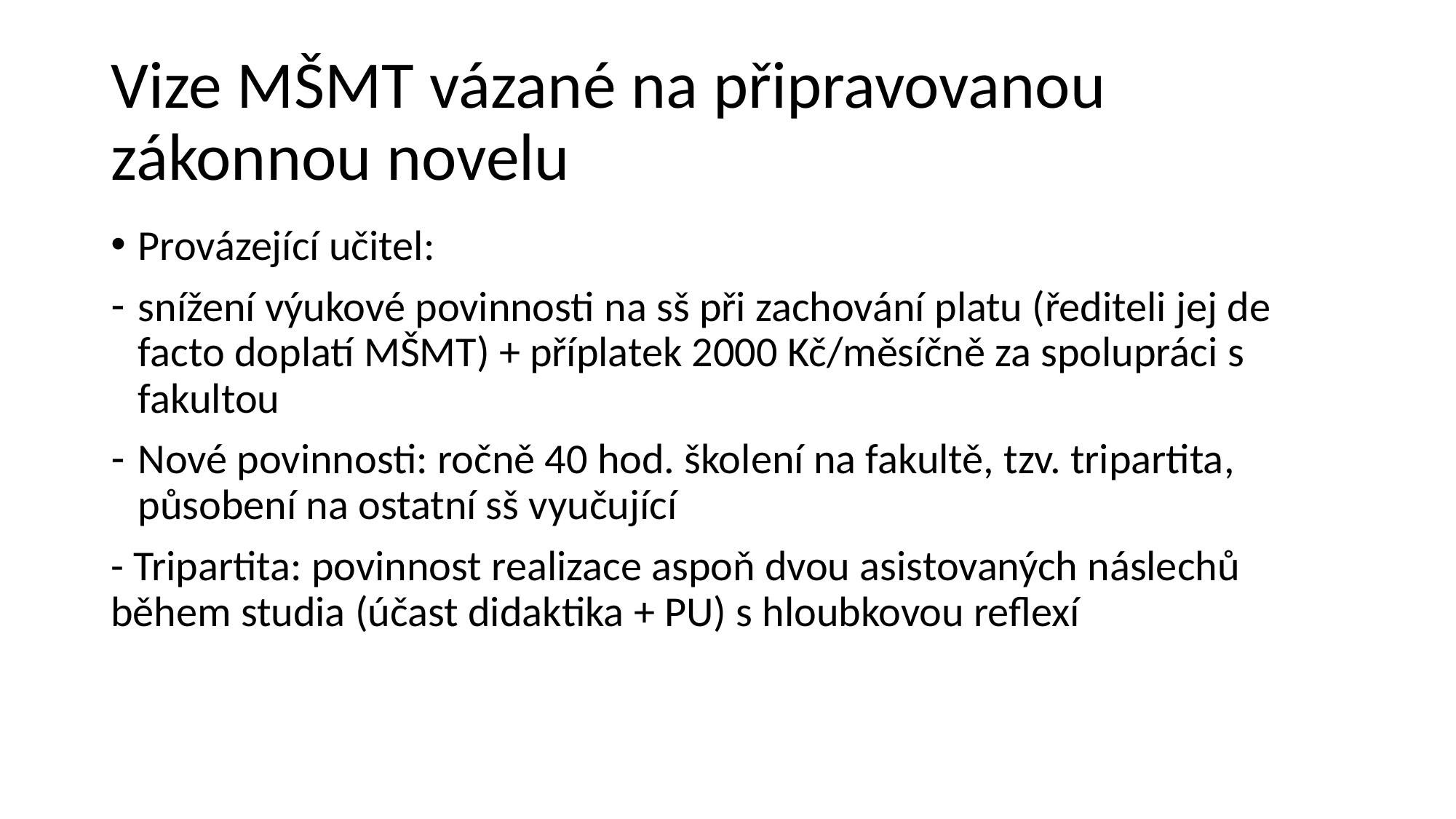

# Vize MŠMT vázané na připravovanou zákonnou novelu
Provázející učitel:
snížení výukové povinnosti na sš při zachování platu (řediteli jej de facto doplatí MŠMT) + příplatek 2000 Kč/měsíčně za spolupráci s fakultou
Nové povinnosti: ročně 40 hod. školení na fakultě, tzv. tripartita, působení na ostatní sš vyučující
- Tripartita: povinnost realizace aspoň dvou asistovaných náslechů během studia (účast didaktika + PU) s hloubkovou reflexí